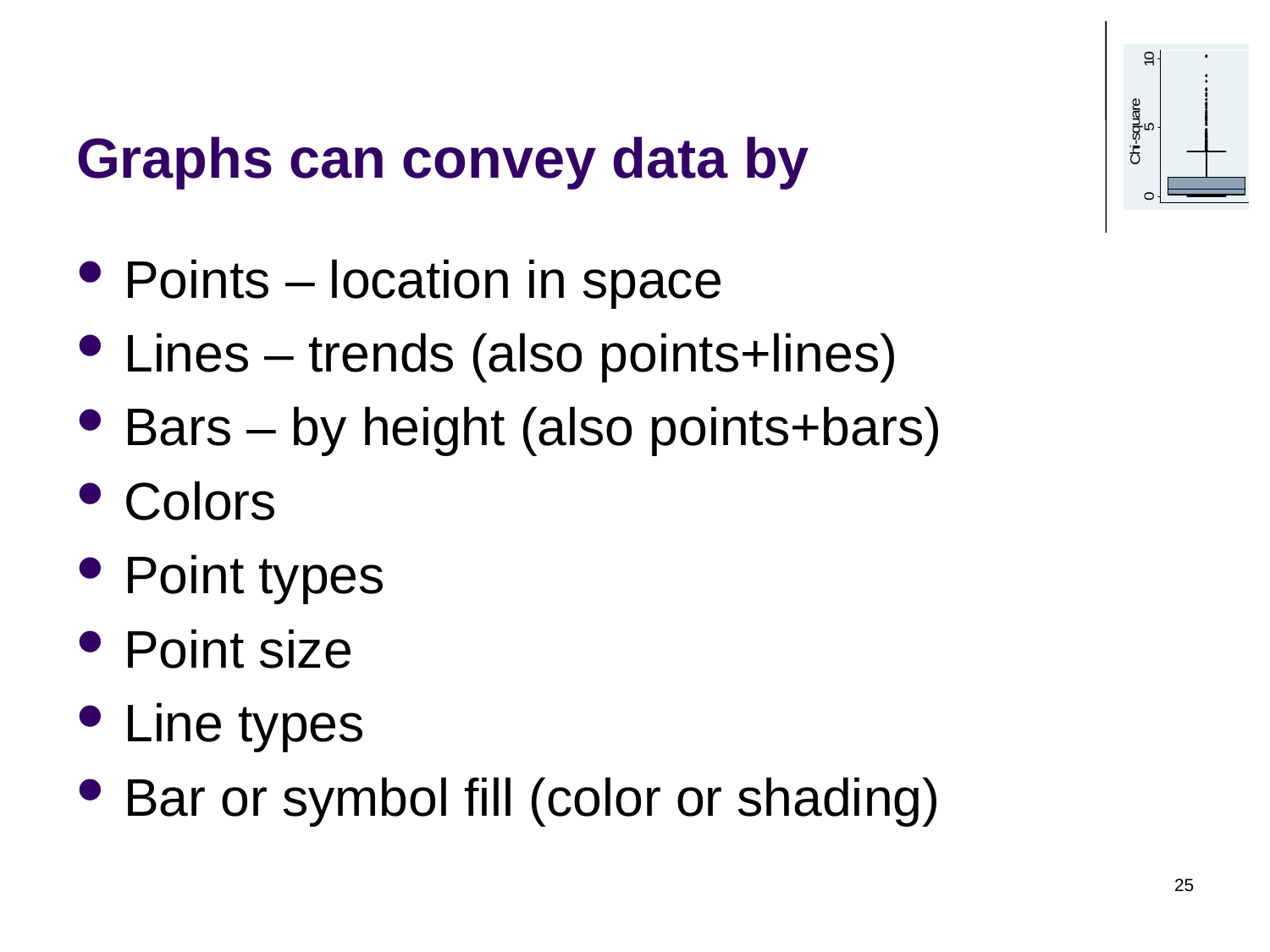

# Graphs can convey data by
Points – location in space
Lines – trends (also points+lines)
Bars – by height (also points+bars)
Colors
Point types
Point size
Line types
Bar or symbol fill (color or shading)

25